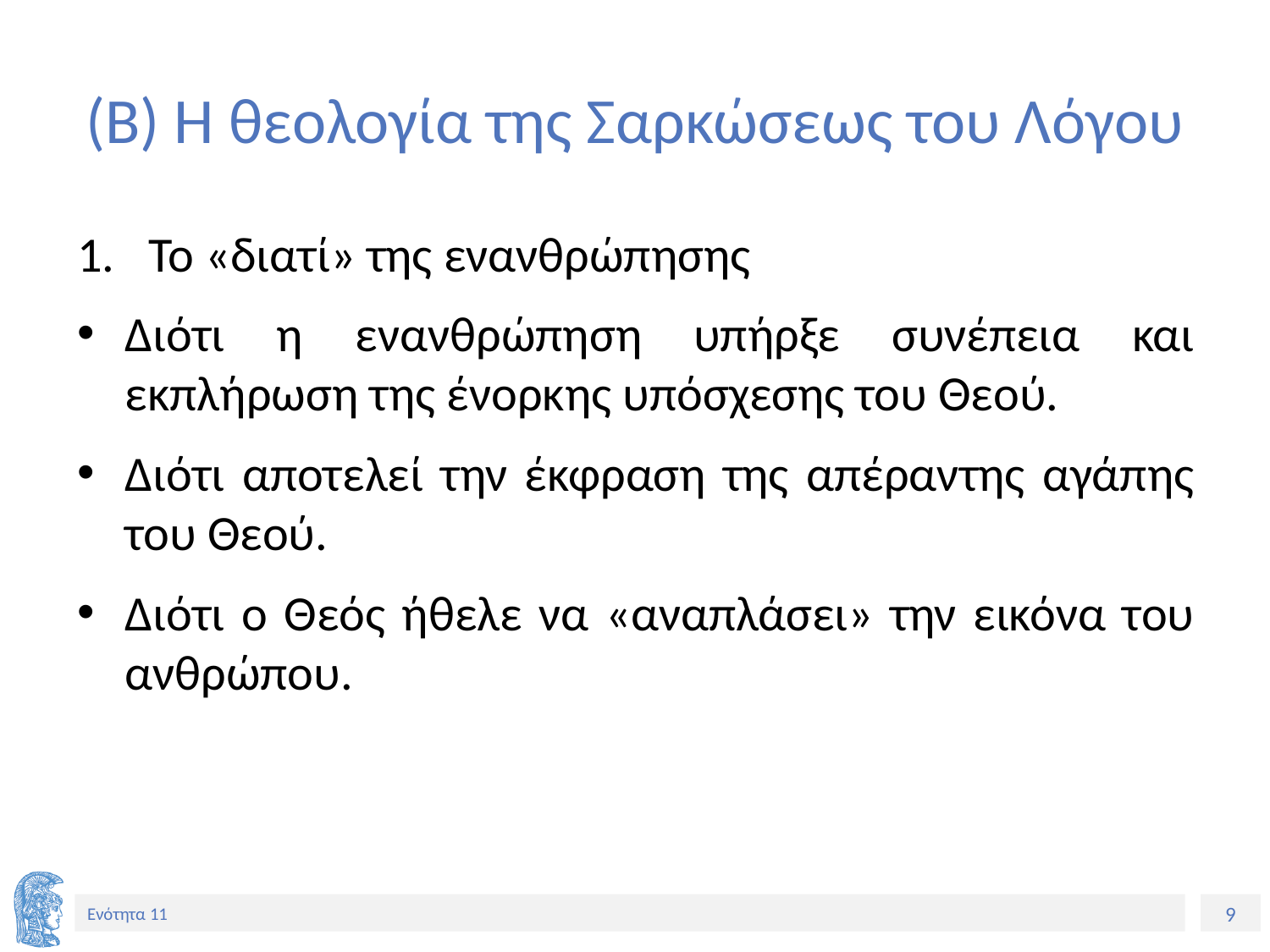

# (Β) Η θεολογία της Σαρκώσεως του Λόγου
Το «διατί» της ενανθρώπησης
Διότι η ενανθρώπηση υπήρξε συνέπεια και εκπλήρωση της ένορκης υπόσχεσης του Θεού.
Διότι αποτελεί την έκφραση της απέραντης αγάπης του Θεού.
Διότι ο Θεός ήθελε να «αναπλάσει» την εικόνα του ανθρώπου.